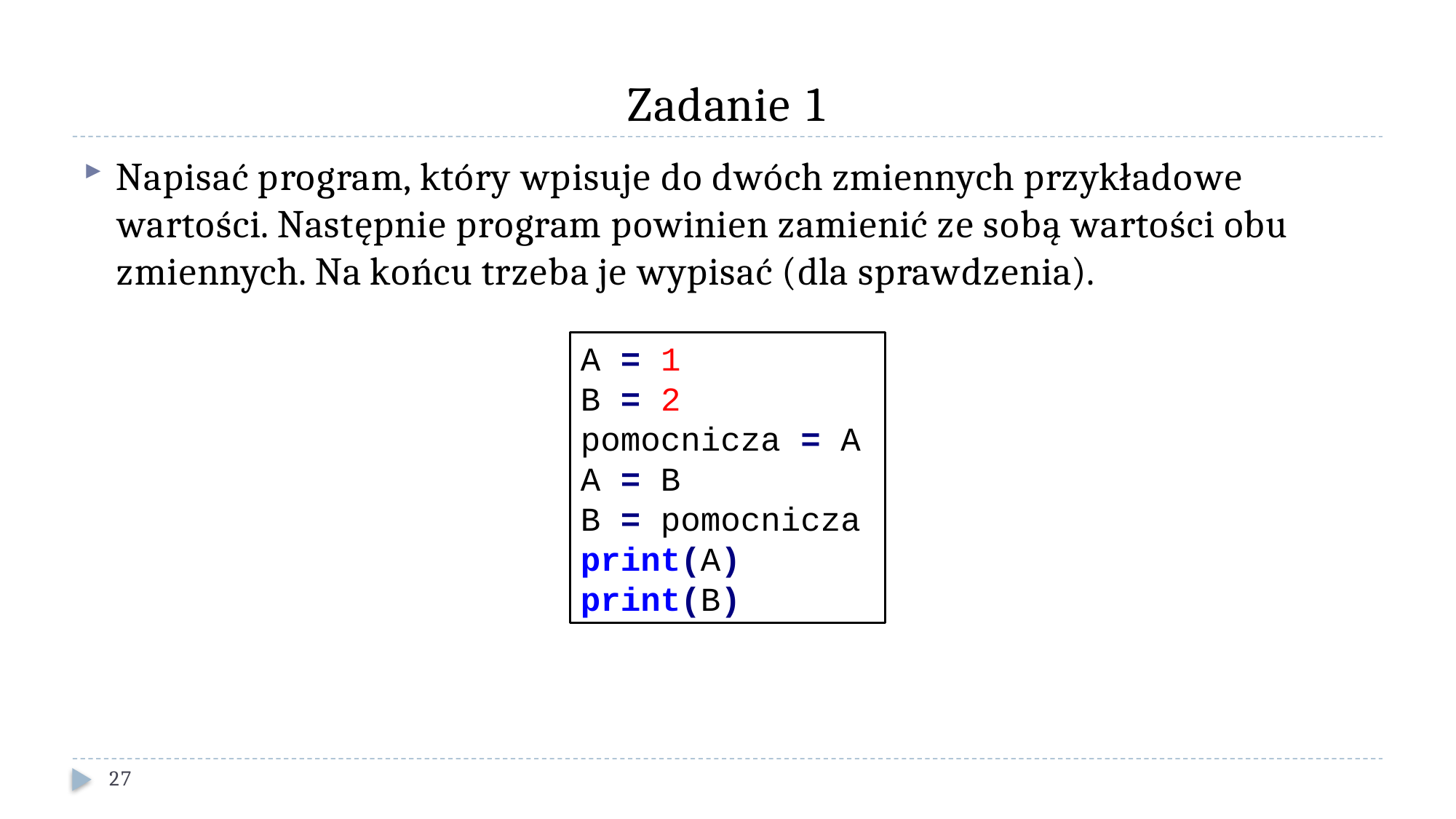

# Zadanie 1
Napisać program, który wpisuje do dwóch zmiennych przykładowe wartości. Następnie program powinien zamienić ze sobą wartości obu zmiennych. Na końcu trzeba je wypisać (dla sprawdzenia).
A = 1
B = 2
pomocnicza = A
A = B
B = pomocnicza
print(A)
print(B)
27